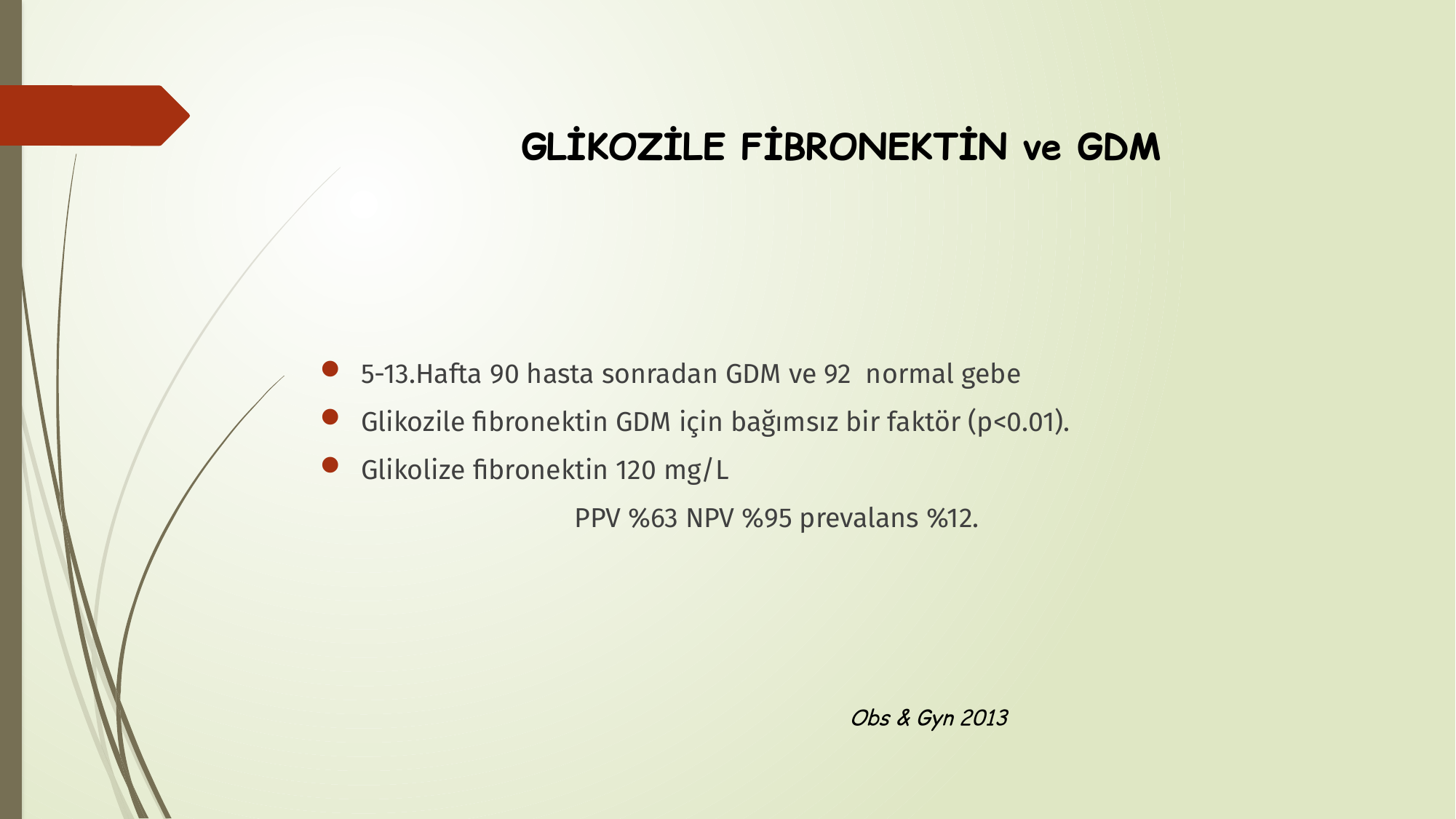

# GLİKOZİLE FİBRONEKTİN ve GDM

5-13.Hafta 90 hasta sonradan GDM ve 92  normal gebe
Glikozile fibronektin GDM için bağımsız bir faktör (p<0.01).
Glikolize fibronektin 120 mg/L
                                   PPV %63 NPV %95 prevalans %12.

                                                                                           Obs & Gyn 2013